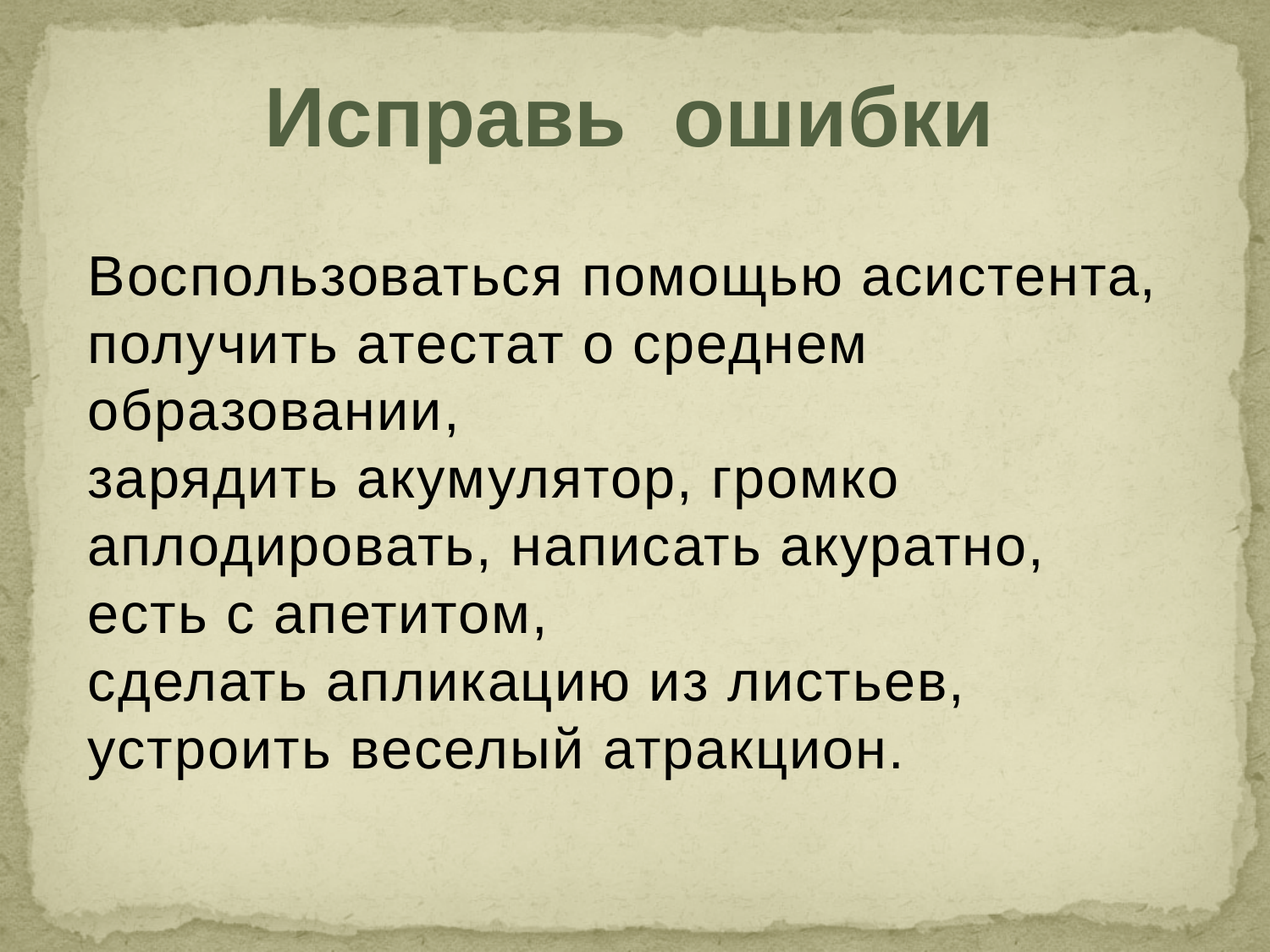

Исправь  ошибки

Воспользоваться помощью асистента,
получить атестат о среднем образовании,
зарядить акумулятор, громко аплодировать, написать акуратно,
есть с апетитом,
сделать апликацию из листьев,
устроить веселый атракцион.